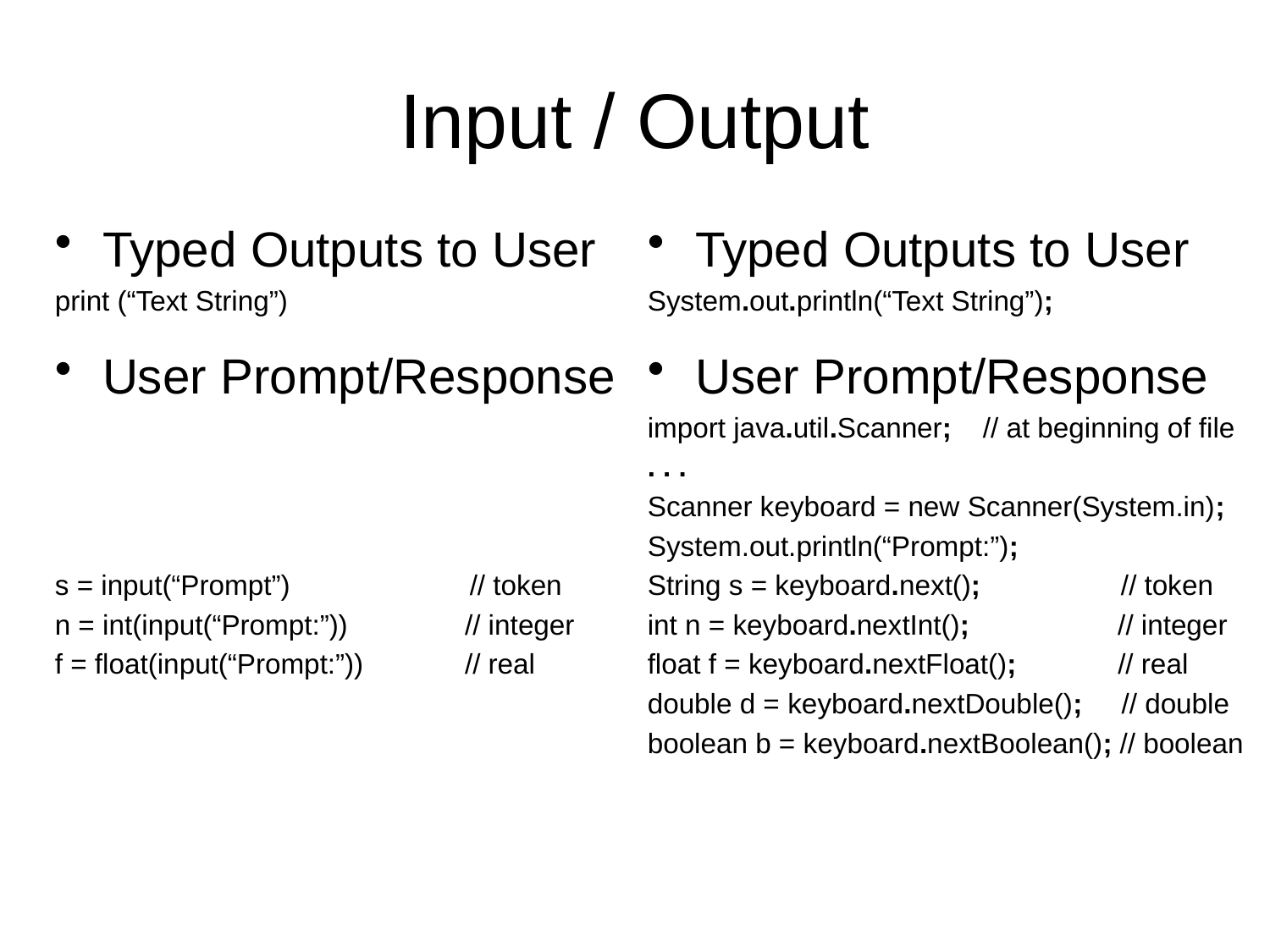

# Input / Output
Typed Outputs to User
print (“Text String”)
Typed Outputs to User
System.out.println(“Text String”);
User Prompt/Response

s = input(“Prompt”)                       // token
n = int(input(“Prompt:”))               // integer
f = float(input(“Prompt:”))             // real
User Prompt/Response
import java.util.Scanner;    // at beginning of file
. . .
Scanner keyboard = new Scanner(System.in);
System.out.println(“Prompt:”);
String s = keyboard.next();                  // token
int n = keyboard.nextInt();                   // integer
float f = keyboard.nextFloat();             // real
double d = keyboard.nextDouble();     // double
boolean b = keyboard.nextBoolean(); // boolean